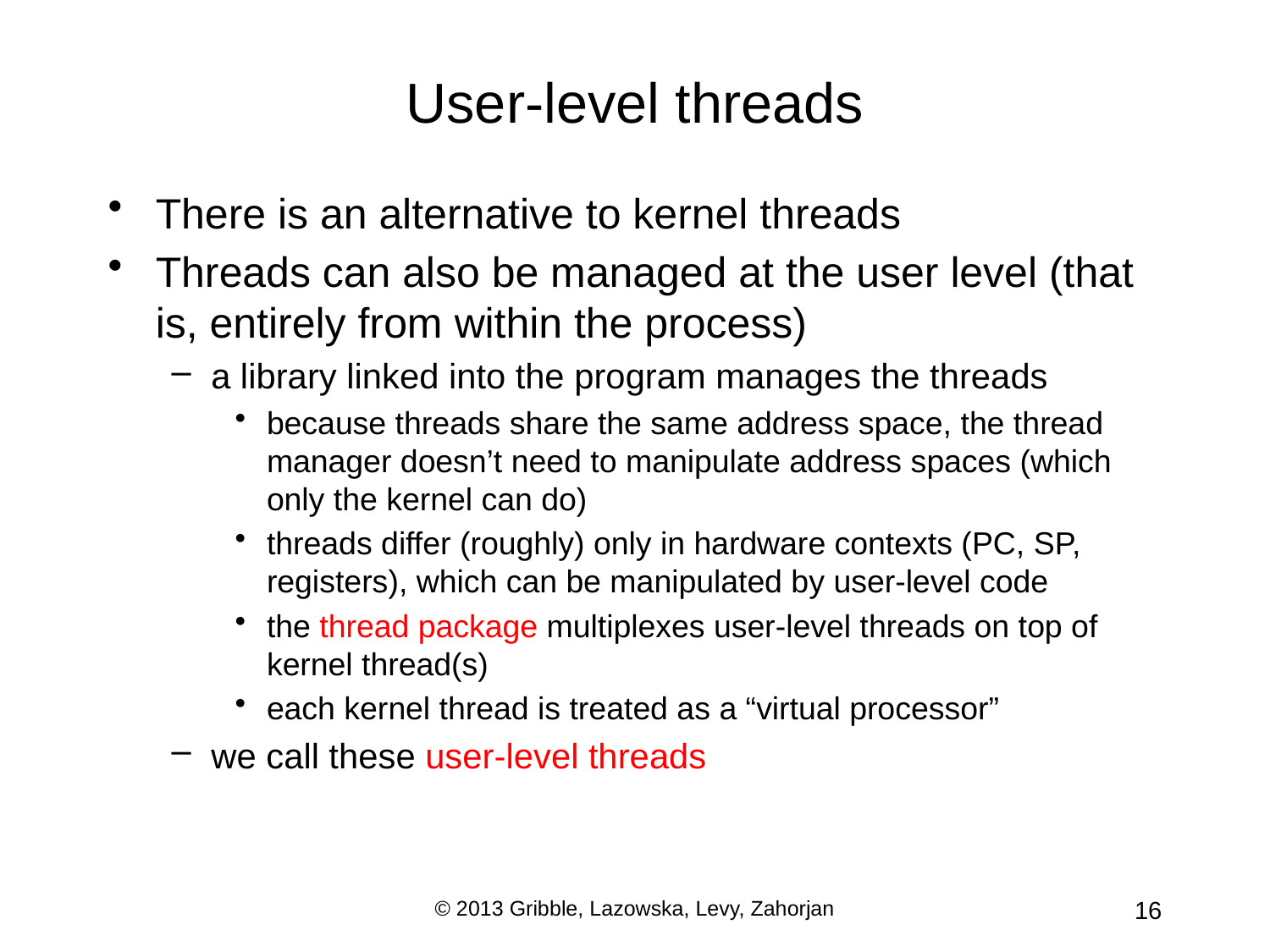

# User-level threads
There is an alternative to kernel threads
Threads can also be managed at the user level (that is, entirely from within the process)
a library linked into the program manages the threads
because threads share the same address space, the thread manager doesn’t need to manipulate address spaces (which only the kernel can do)
threads differ (roughly) only in hardware contexts (PC, SP, registers), which can be manipulated by user-level code
the thread package multiplexes user-level threads on top of kernel thread(s)
each kernel thread is treated as a “virtual processor”
we call these user-level threads
© 2013 Gribble, Lazowska, Levy, Zahorjan
16